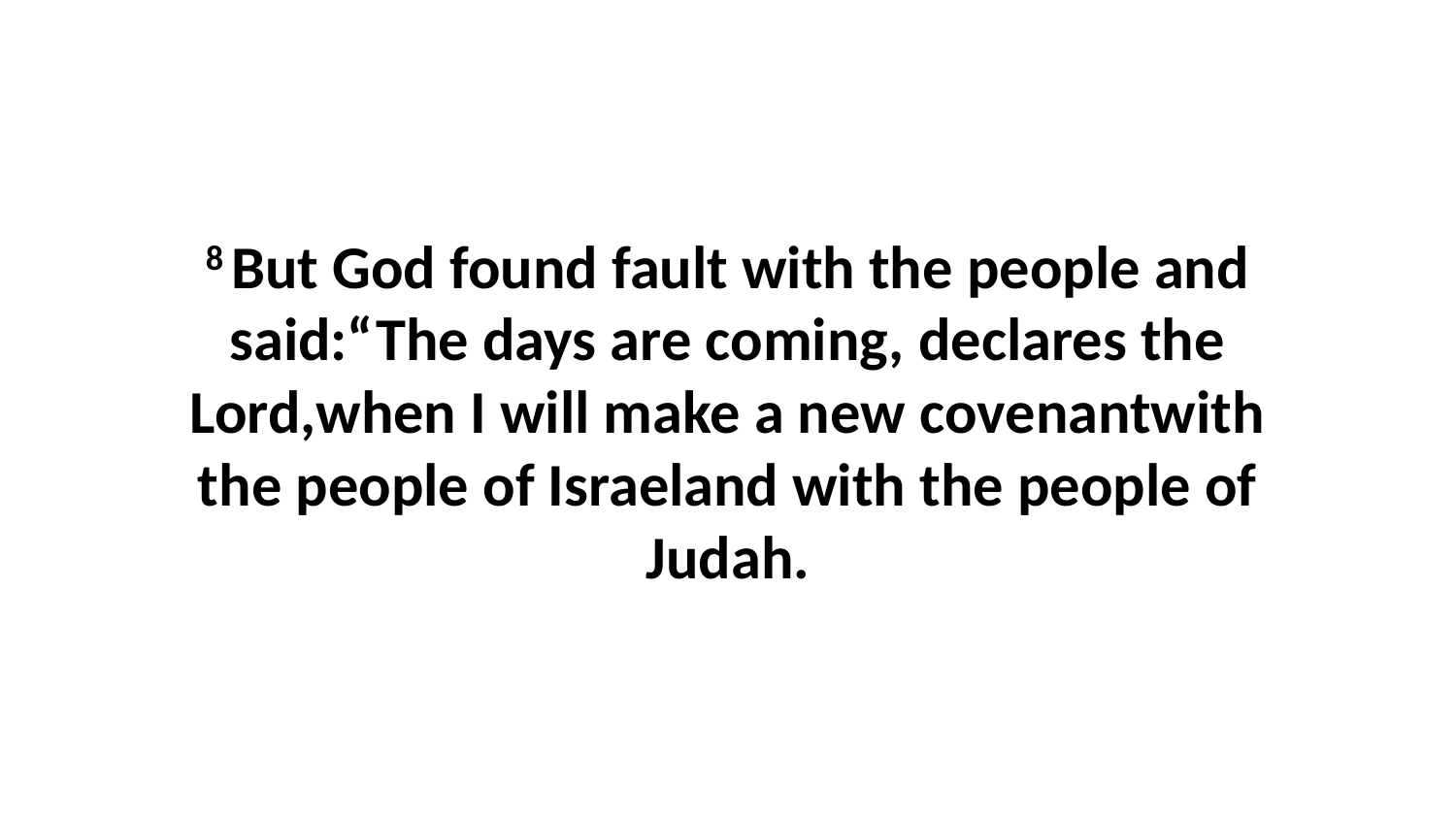

8 But God found fault with the people and said:“The days are coming, declares the Lord,when I will make a new covenantwith the people of Israeland with the people of Judah.